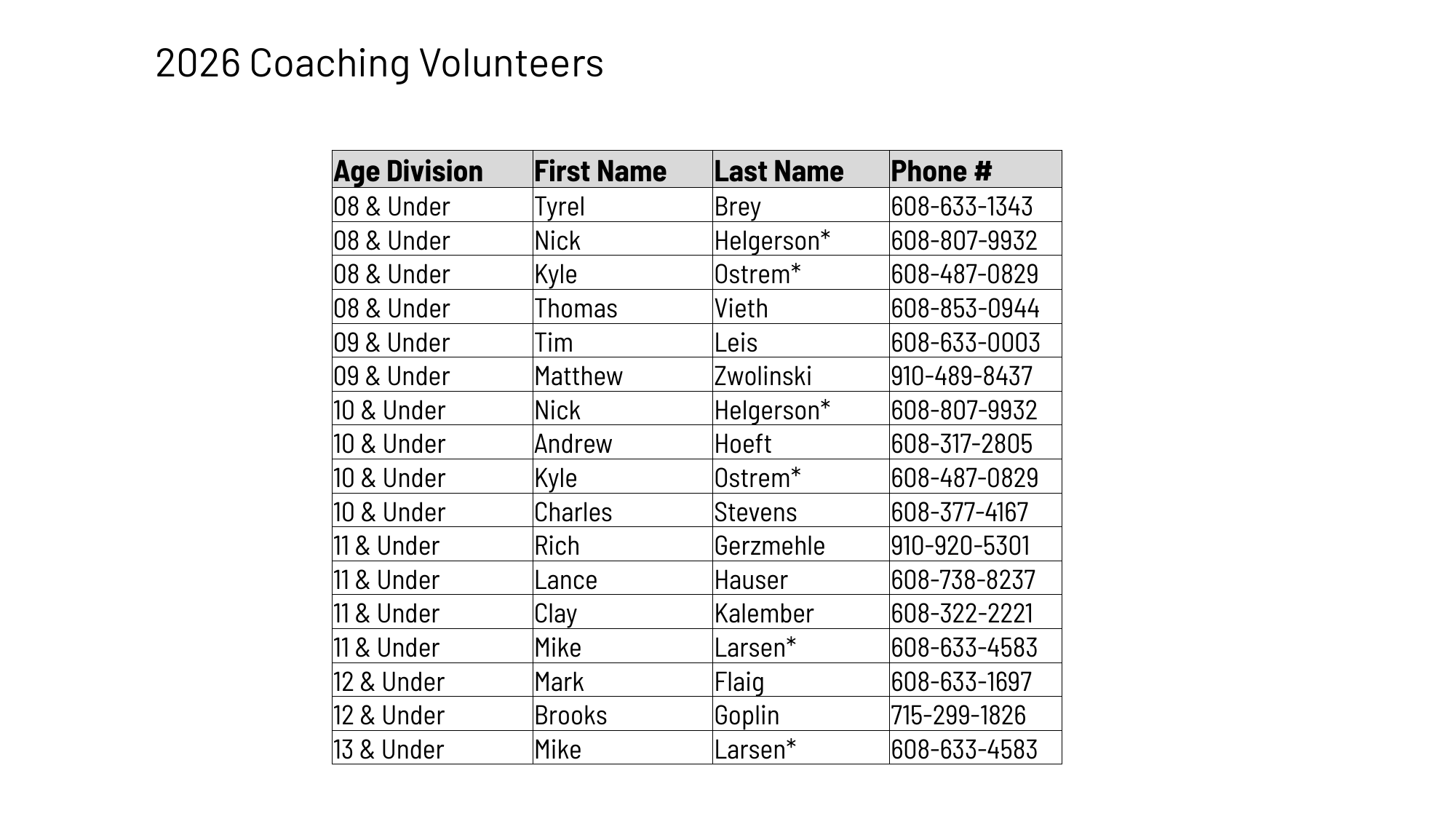

2026 Coaching Volunteers
| Age Division | First Name | Last Name | Phone # |
| --- | --- | --- | --- |
| 08 & Under | Tyrel | Brey | 608-633-1343 |
| 08 & Under | Nick | Helgerson\* | 608-807-9932 |
| 08 & Under | Kyle | Ostrem\* | 608-487-0829 |
| 08 & Under | Thomas | Vieth | 608-853-0944 |
| 09 & Under | Tim | Leis | 608-633-0003 |
| 09 & Under | Matthew | Zwolinski | 910-489-8437 |
| 10 & Under | Nick | Helgerson\* | 608-807-9932 |
| 10 & Under | Andrew | Hoeft | 608-317-2805 |
| 10 & Under | Kyle | Ostrem\* | 608-487-0829 |
| 10 & Under | Charles | Stevens | 608-377-4167 |
| 11 & Under | Rich | Gerzmehle | 910-920-5301 |
| 11 & Under | Lance | Hauser | 608-738-8237 |
| 11 & Under | Clay | Kalember | 608-322-2221 |
| 11 & Under | Mike | Larsen\* | 608-633-4583 |
| 12 & Under | Mark | Flaig | 608-633-1697 |
| 12 & Under | Brooks | Goplin | 715-299-1826 |
| 13 & Under | Mike | Larsen\* | 608-633-4583 |